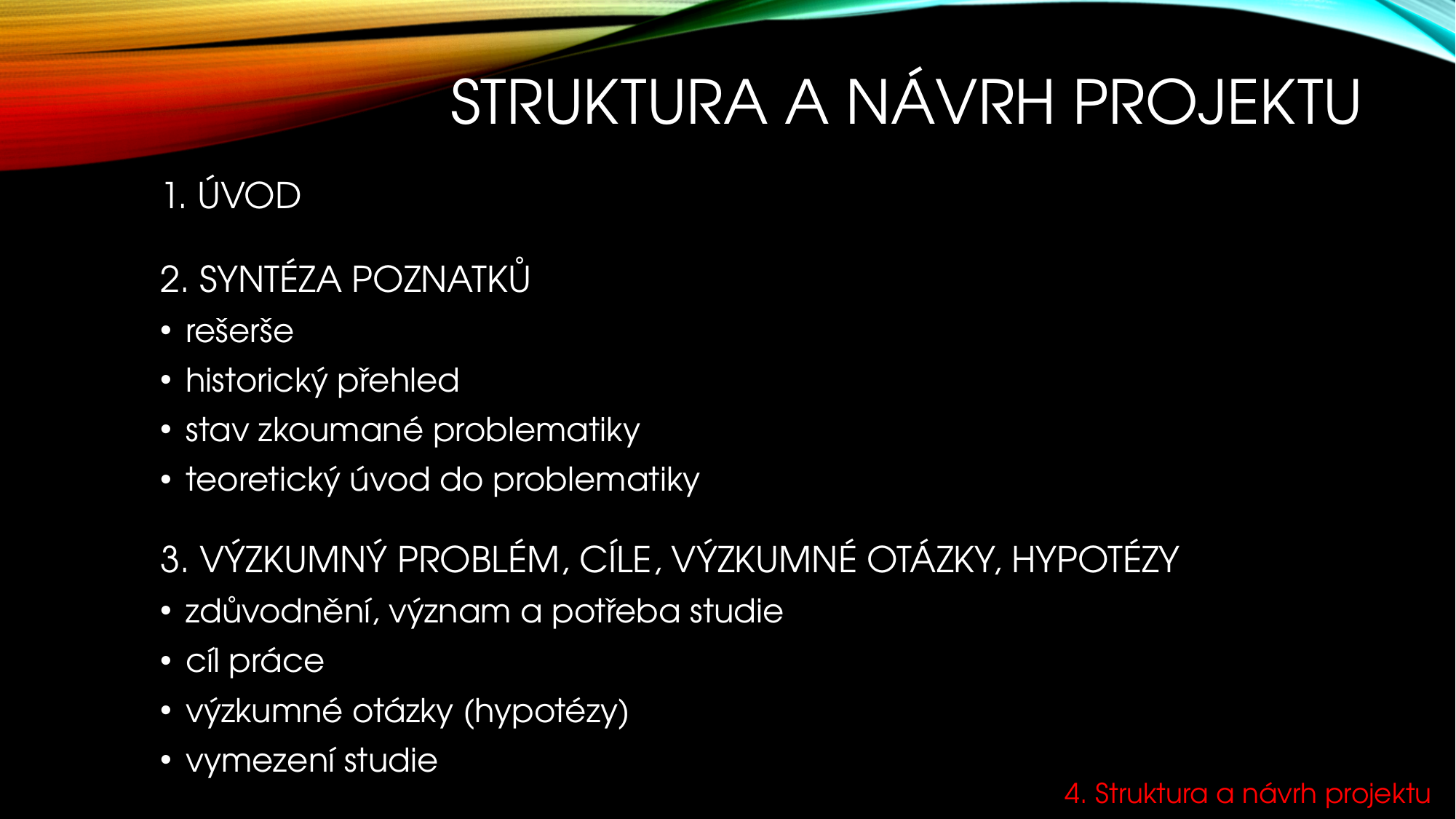

# Struktura a návrh projektu
1. Úvod

2. Syntéza poznatků
rešerše
historický přehled
stav zkoumané problematiky
teoretický úvod do problematiky

3. Výzkumný problém, cíle, výzkumné otázky, hypotézy
zdůvodnění, význam a potřeba studie
cíl práce
výzkumné otázky (hypotézy)
vymezení studie
4. Struktura a návrh projektu